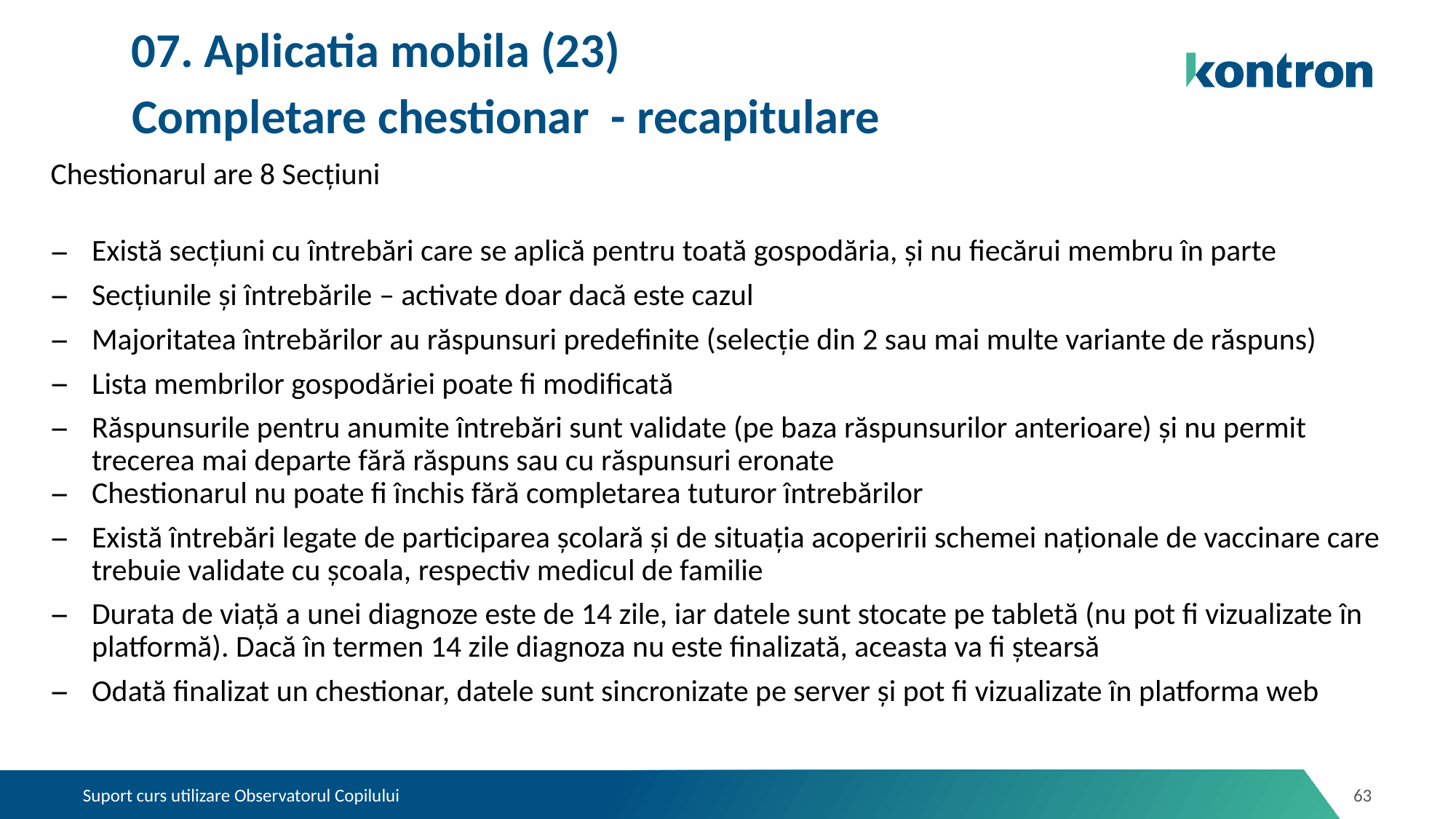

07. Aplicatia mobila (23)
Completare chestionar  - recapitulare
Chestionarul are 8 Secțiuni

Există secțiuni cu întrebări care se aplică pentru toată gospodăria, și nu fiecărui membru în parte
Secțiunile și întrebările – activate doar dacă este cazul
Majoritatea întrebărilor au răspunsuri predefinite (selecție din 2 sau mai multe variante de răspuns)
Lista membrilor gospodăriei poate fi modificată
Răspunsurile pentru anumite întrebări sunt validate (pe baza răspunsurilor anterioare) și nu permit trecerea mai departe fără răspuns sau cu răspunsuri eronate
Chestionarul nu poate fi închis fără completarea tuturor întrebărilor
Există întrebări legate de participarea școlară și de situația acoperirii schemei naționale de vaccinare care trebuie validate cu școala, respectiv medicul de familie
Durata de viață a unei diagnoze este de 14 zile, iar datele sunt stocate pe tabletă (nu pot fi vizualizate în platformă). Dacă în termen 14 zile diagnoza nu este finalizată, aceasta va fi ștearsă
Odată finalizat un chestionar, datele sunt sincronizate pe server și pot fi vizualizate în platforma web

Suport curs utilizare Observatorul Copilului
63